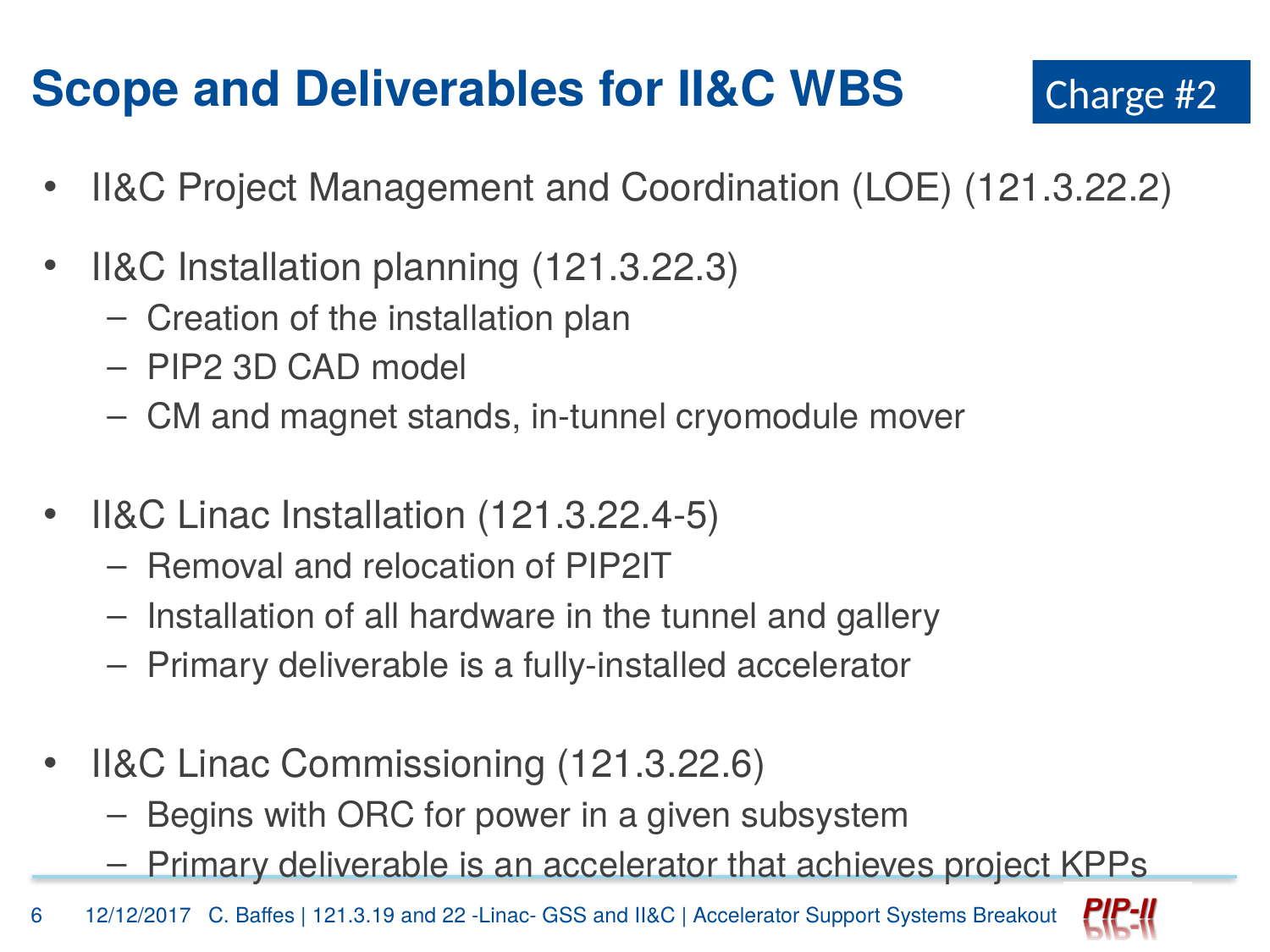

# Scope and Deliverables for II&C WBS
Charge #2
II&C Project Management and Coordination (LOE) (121.3.22.2)

II&C Installation planning (121.3.22.3)
Creation of the installation plan
PIP2 3D CAD model
CM and magnet stands, in-tunnel cryomodule mover

II&C Linac Installation (121.3.22.4-5)
Removal and relocation of PIP2IT
Installation of all hardware in the tunnel and gallery
Primary deliverable is a fully-installed accelerator

II&C Linac Commissioning (121.3.22.6)
Begins with ORC for power in a given subsystem
Primary deliverable is an accelerator that achieves project KPPs

6
12/12/2017
C. Baffes | 121.3.19 and 22 -Linac- GSS and II&C | Accelerator Support Systems Breakout